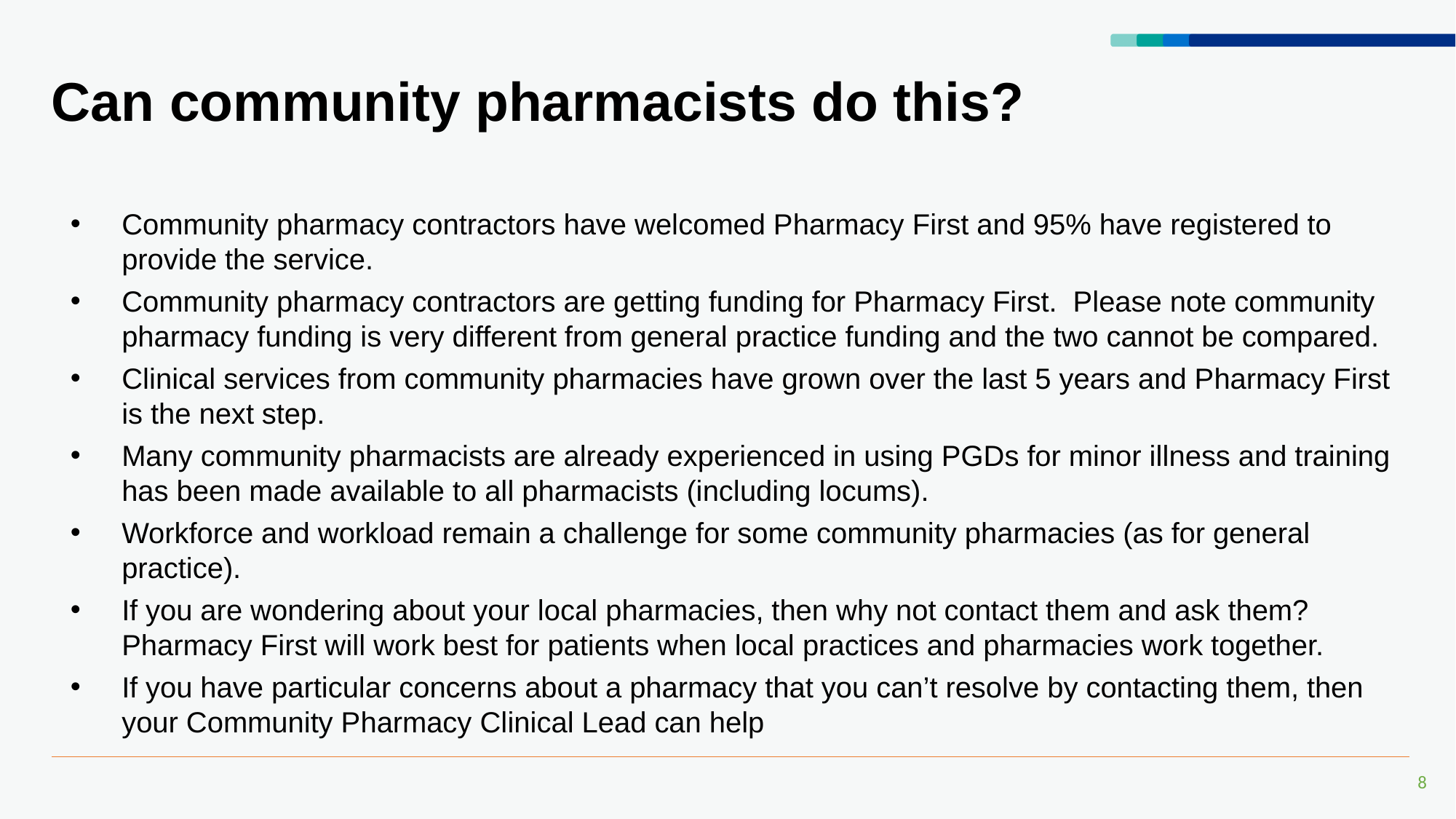

# Can community pharmacists do this?
Community pharmacy contractors have welcomed Pharmacy First and 95% have registered to provide the service.
Community pharmacy contractors are getting funding for Pharmacy First.  Please note community pharmacy funding is very different from general practice funding and the two cannot be compared.
Clinical services from community pharmacies have grown over the last 5 years and Pharmacy First is the next step.
Many community pharmacists are already experienced in using PGDs for minor illness and training has been made available to all pharmacists (including locums).
Workforce and workload remain a challenge for some community pharmacies (as for general practice).
If you are wondering about your local pharmacies, then why not contact them and ask them? Pharmacy First will work best for patients when local practices and pharmacies work together.
If you have particular concerns about a pharmacy that you can’t resolve by contacting them, then your Community Pharmacy Clinical Lead can help